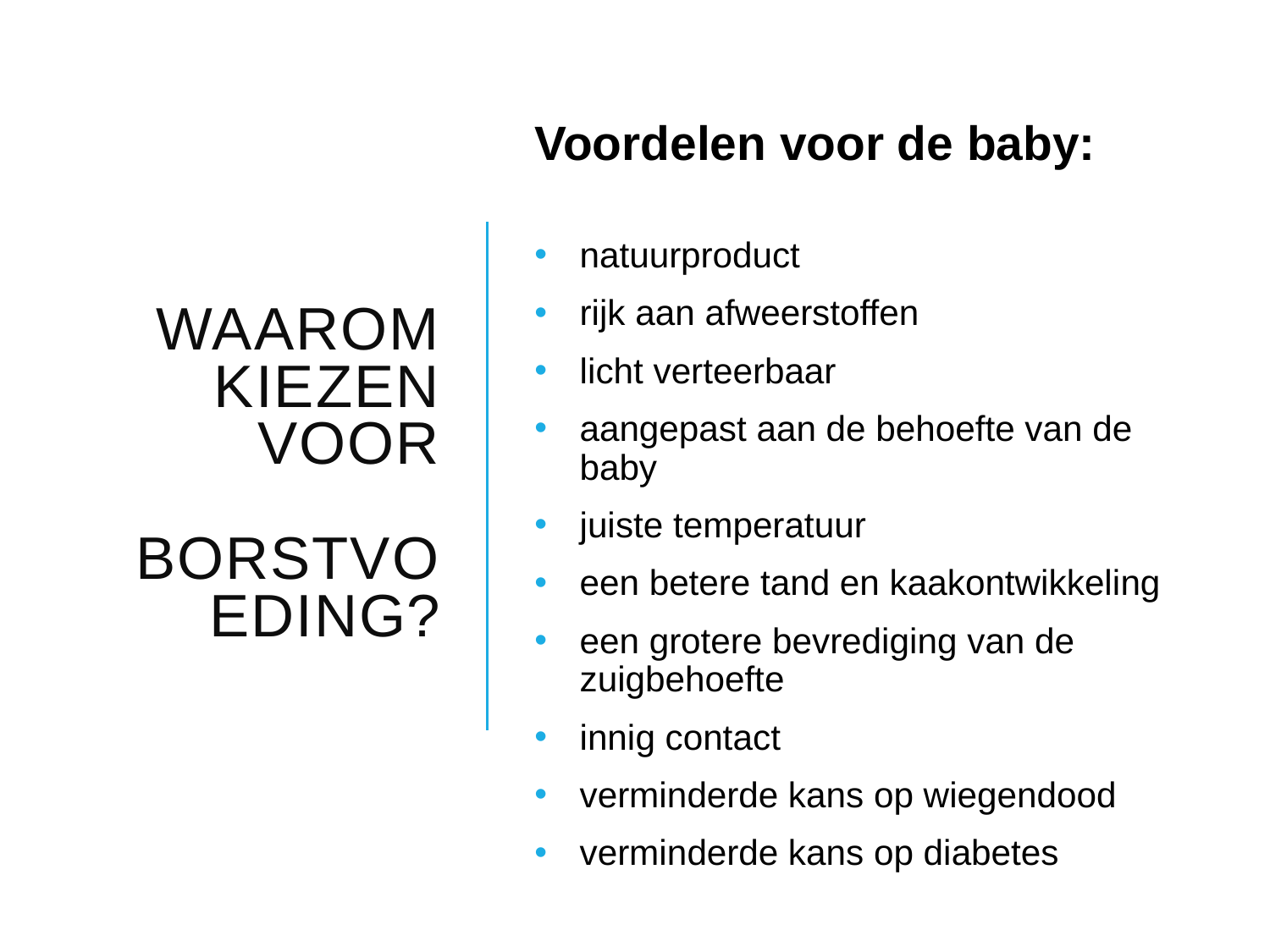

Voordelen voor de baby:

natuurproduct
rijk aan afweerstoffen
licht verteerbaar
aangepast aan de behoefte van de baby
juiste temperatuur
een betere tand en kaakontwikkeling
een grotere bevrediging van de zuigbehoefte
innig contact
verminderde kans op wiegendood
verminderde kans op diabetes

# Waarom kiezen voor borstvoeding?